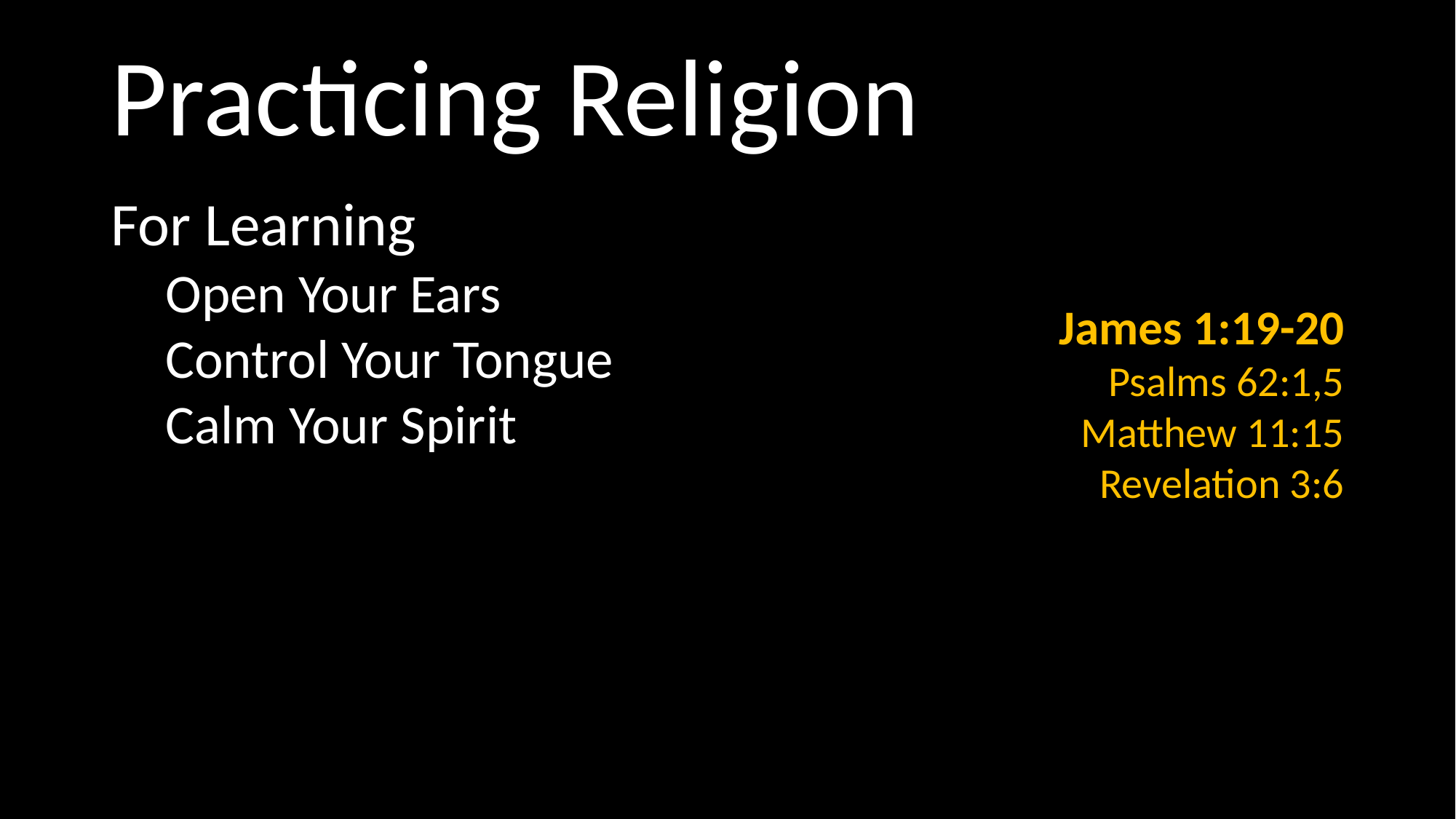

# Practicing Religion
For Learning
Open Your Ears
Control Your Tongue
Calm Your Spirit
James 1:19-20
Psalms 62:1,5
Matthew 11:15
Revelation 3:6